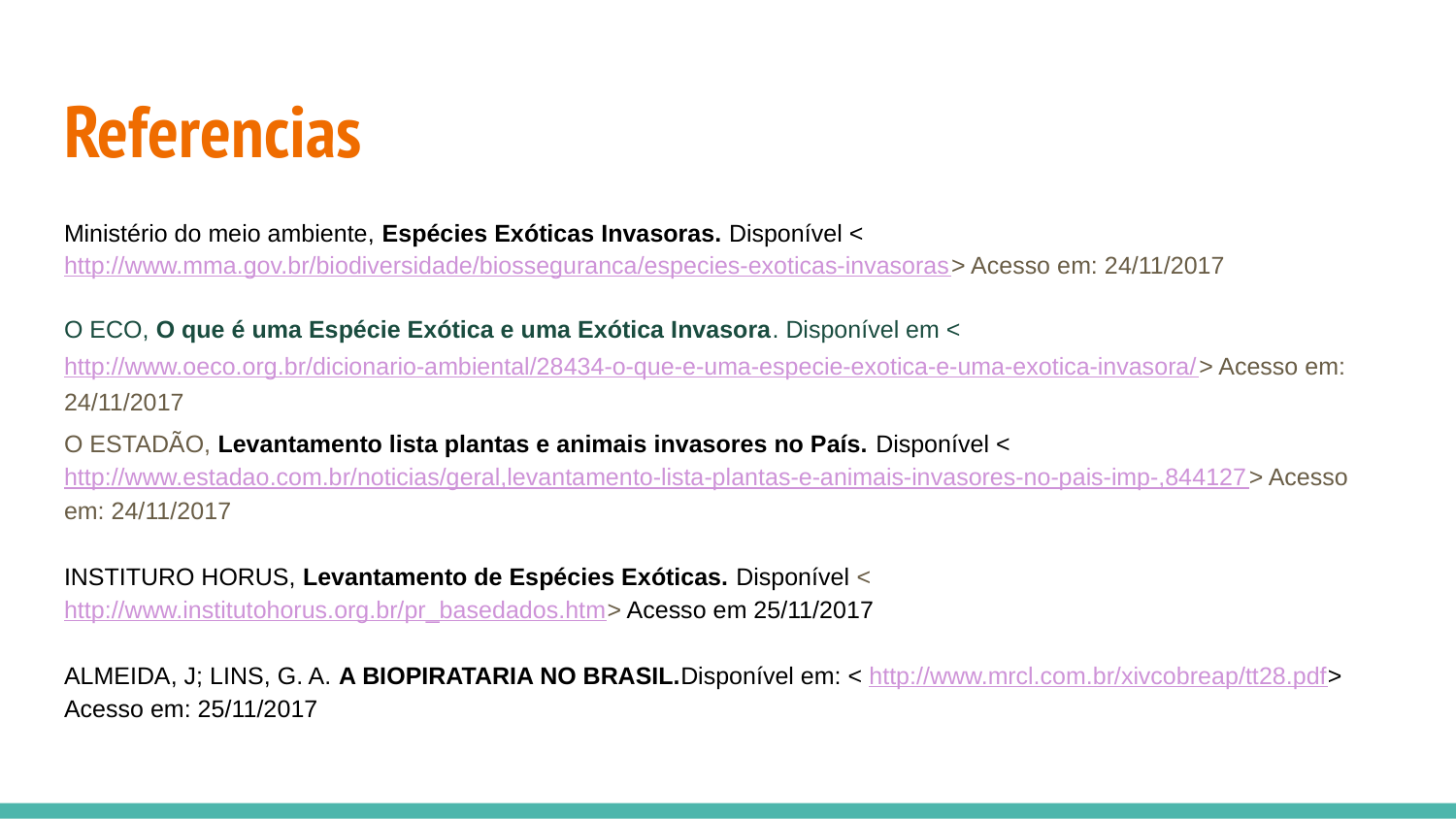

# Referencias
Ministério do meio ambiente, Espécies Exóticas Invasoras. Disponível <http://www.mma.gov.br/biodiversidade/biosseguranca/especies-exoticas-invasoras> Acesso em: 24/11/2017
O ECO, O que é uma Espécie Exótica e uma Exótica Invasora. Disponível em <http://www.oeco.org.br/dicionario-ambiental/28434-o-que-e-uma-especie-exotica-e-uma-exotica-invasora/> Acesso em: 24/11/2017
O ESTADÃO, Levantamento lista plantas e animais invasores no País. Disponível <http://www.estadao.com.br/noticias/geral,levantamento-lista-plantas-e-animais-invasores-no-pais-imp-,844127> Acesso em: 24/11/2017
INSTITURO HORUS, Levantamento de Espécies Exóticas. Disponível <http://www.institutohorus.org.br/pr_basedados.htm> Acesso em 25/11/2017
ALMEIDA, J; LINS, G. A. A BIOPIRATARIA NO BRASIL.Disponível em: < http://www.mrcl.com.br/xivcobreap/tt28.pdf> Acesso em: 25/11/2017